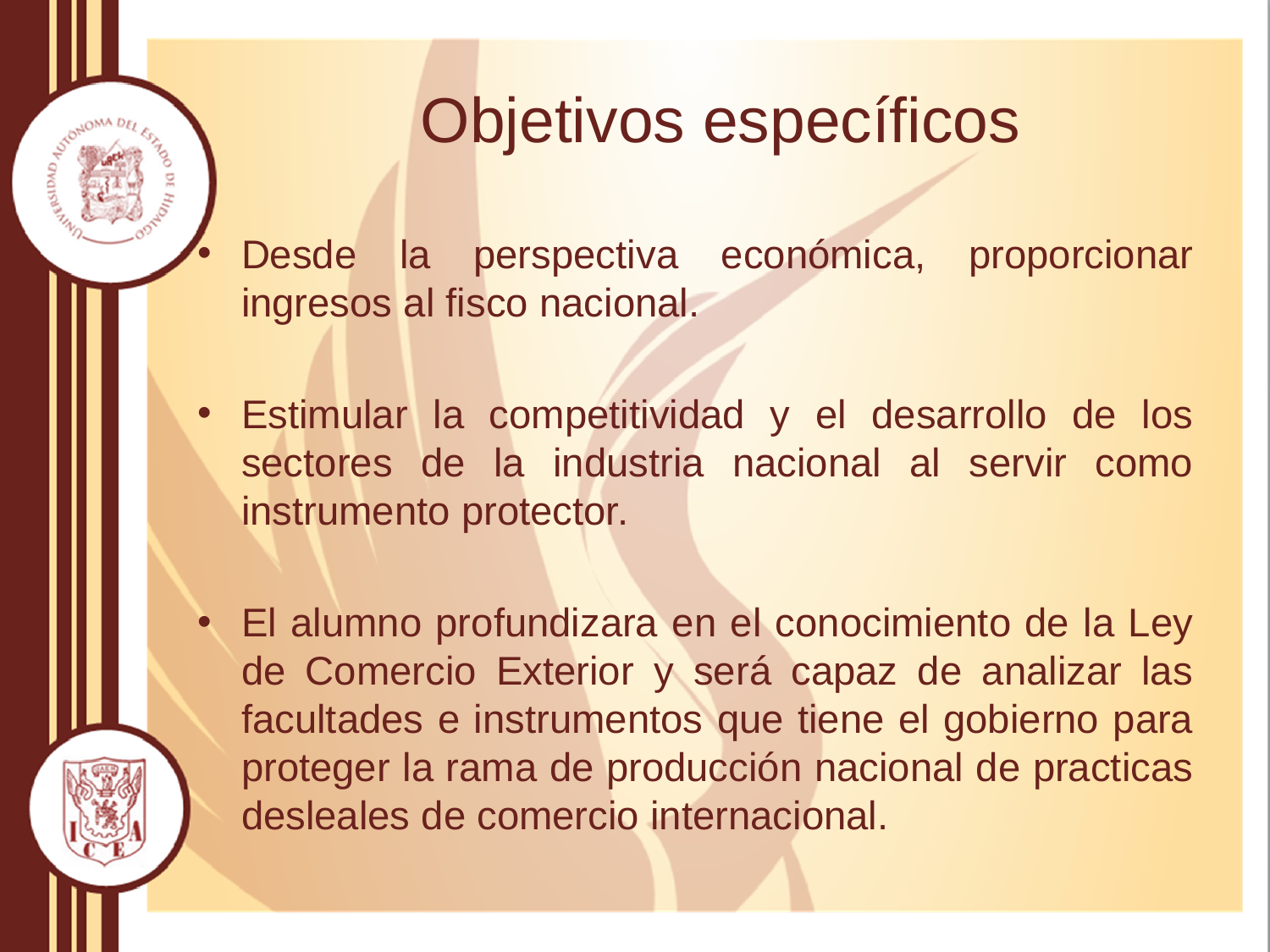

# Objetivos específicos
Desde la perspectiva económica, proporcionar ingresos al fisco nacional.

Estimular la competitividad y el desarrollo de los sectores de la industria nacional al servir como instrumento protector.

El alumno profundizara en el conocimiento de la Ley de Comercio Exterior y será capaz de analizar las facultades e instrumentos que tiene el gobierno para proteger la rama de producción nacional de practicas desleales de comercio internacional.